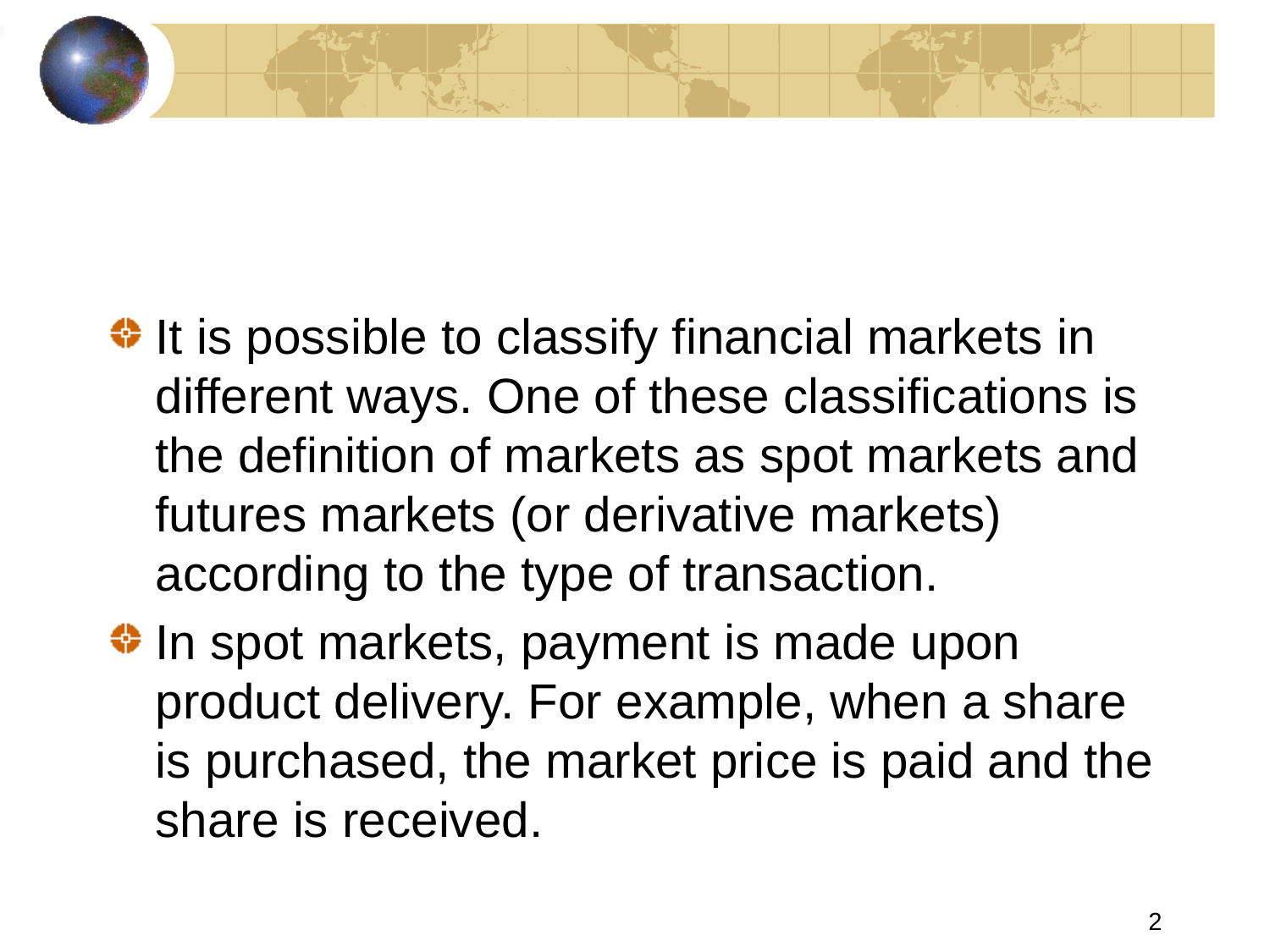

#
It is possible to classify financial markets in different ways. One of these classifications is the definition of markets as spot markets and futures markets (or derivative markets) according to the type of transaction.
In spot markets, payment is made upon product delivery. For example, when a share is purchased, the market price is paid and the share is received.

2